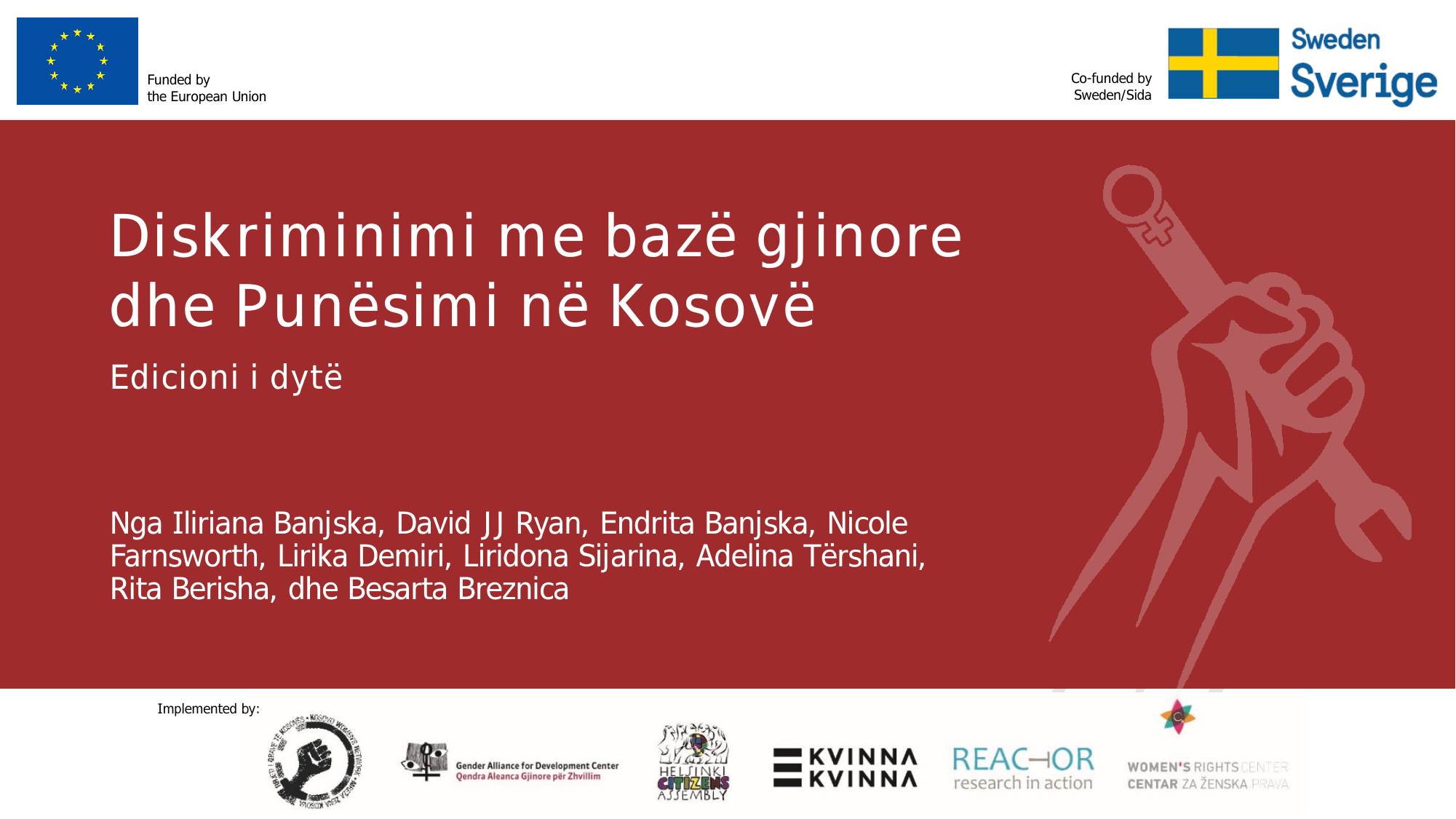

# Diskriminimi me bazë gjinore dhe Punësimi në Kosovë
Edicioni i dytë
Nga Iliriana Banjska, David JJ Ryan, Endrita Banjska, Nicole Farnsworth, Lirika Demiri, Liridona Sijarina, Adelina Tërshani, Rita Berisha, dhe Besarta Breznica